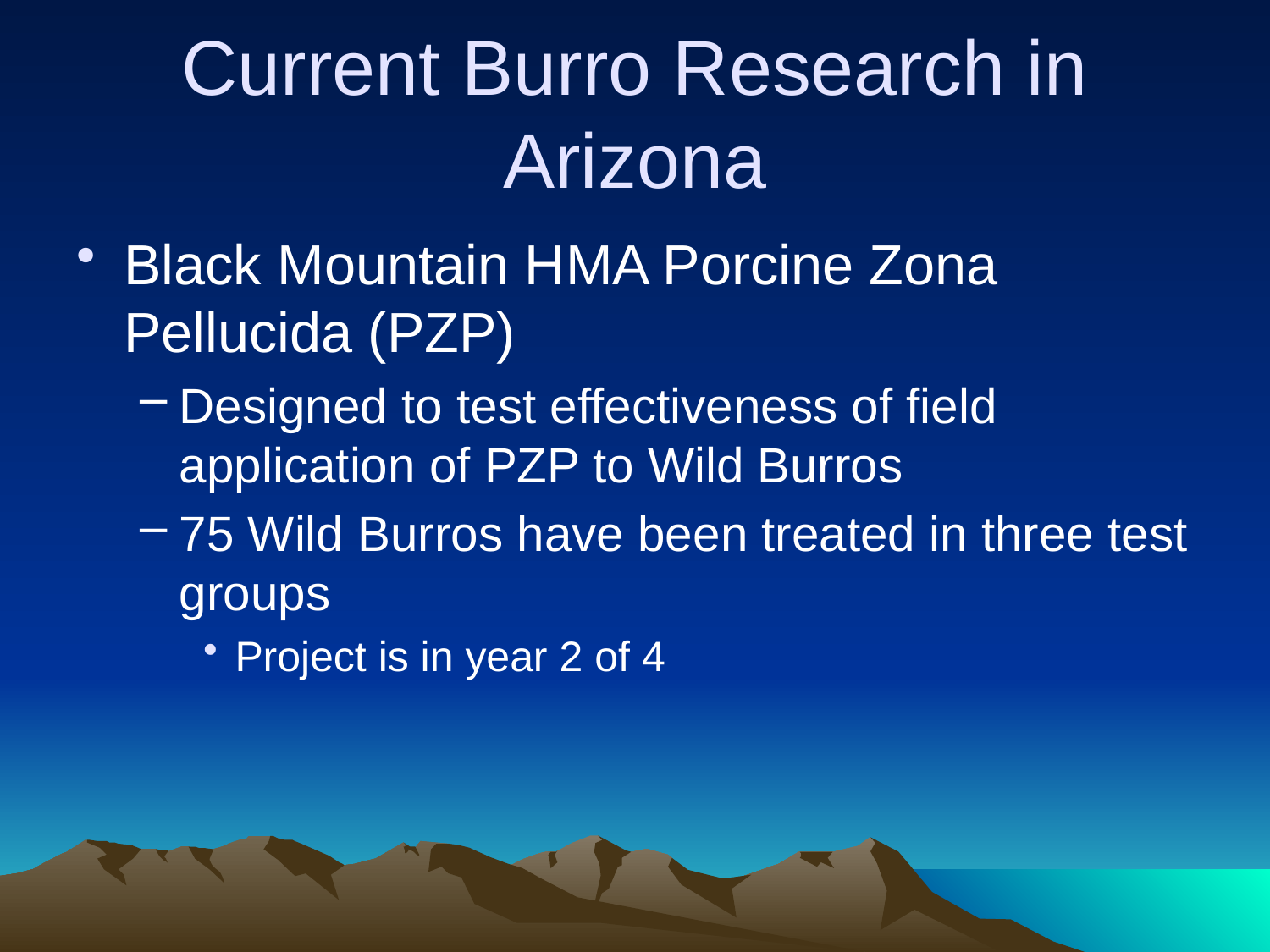

# Current Burro Research in Arizona
Black Mountain HMA Porcine Zona Pellucida (PZP)
Designed to test effectiveness of field application of PZP to Wild Burros
75 Wild Burros have been treated in three test groups
Project is in year 2 of 4